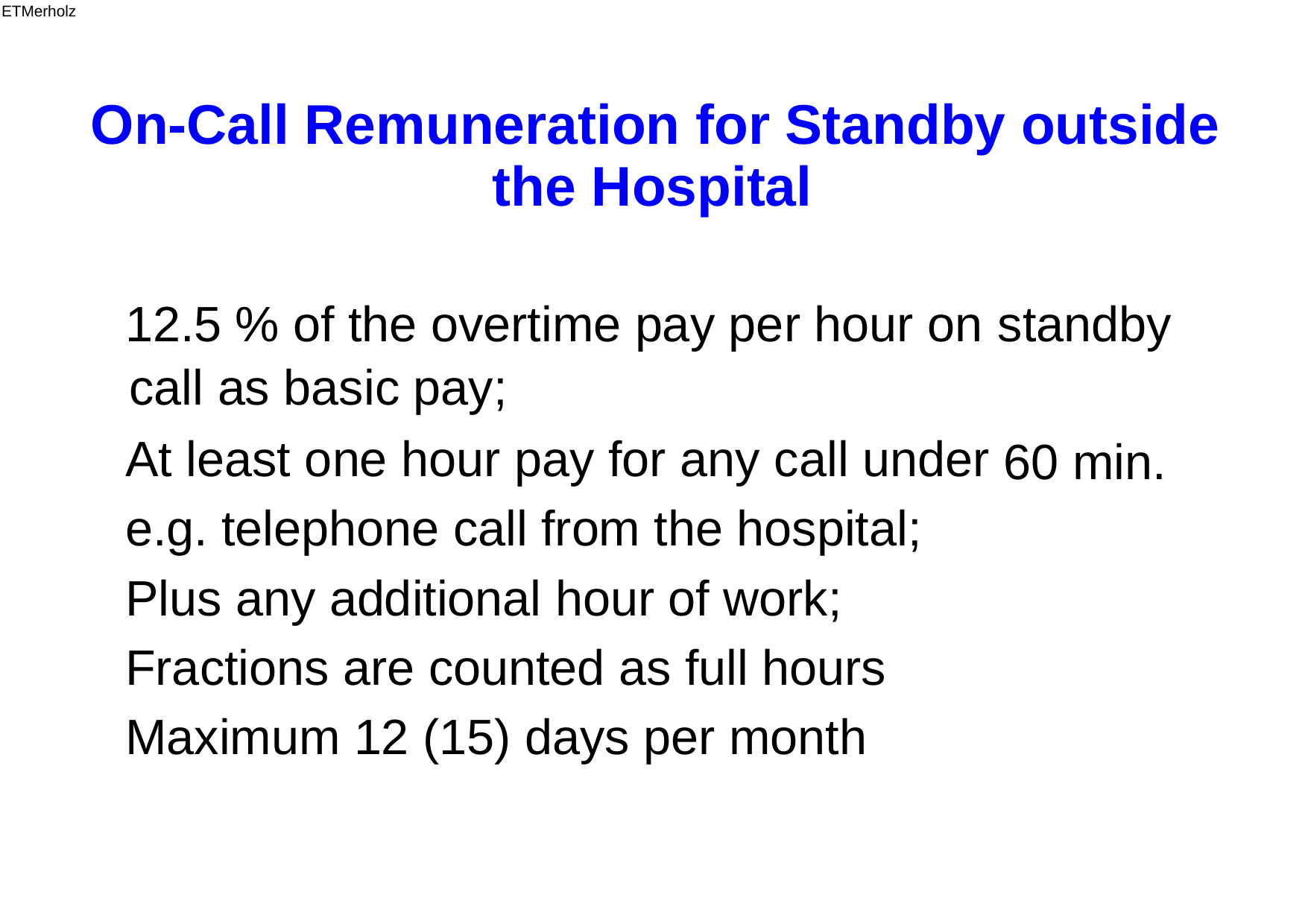

ETMerholz
On-Call Remuneration for Standby outside
the Hospital
12.5 % of the overtime pay per hour on
call as basic pay;
At least one hour pay for any call under
e.g. telephone call from the hospital;
Plus any additional hour of work;
Fractions are counted as full hours
Maximum 12 (15) days per month
standby
60
min.